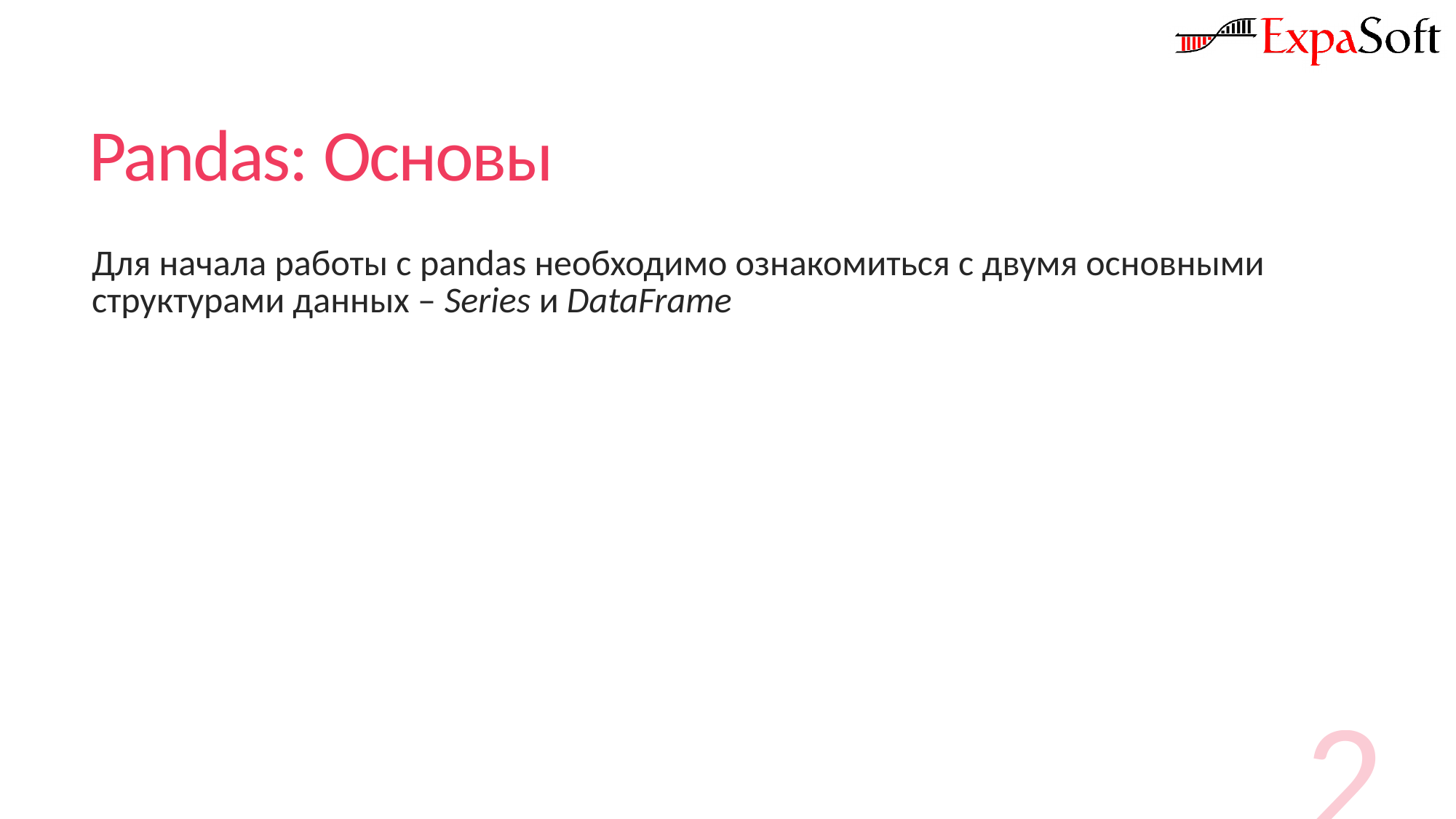

# Pandas: Основы
Для начала работы с pandas необходимо ознакомиться с двумя основными структурами данных – Series и DataFrame

2